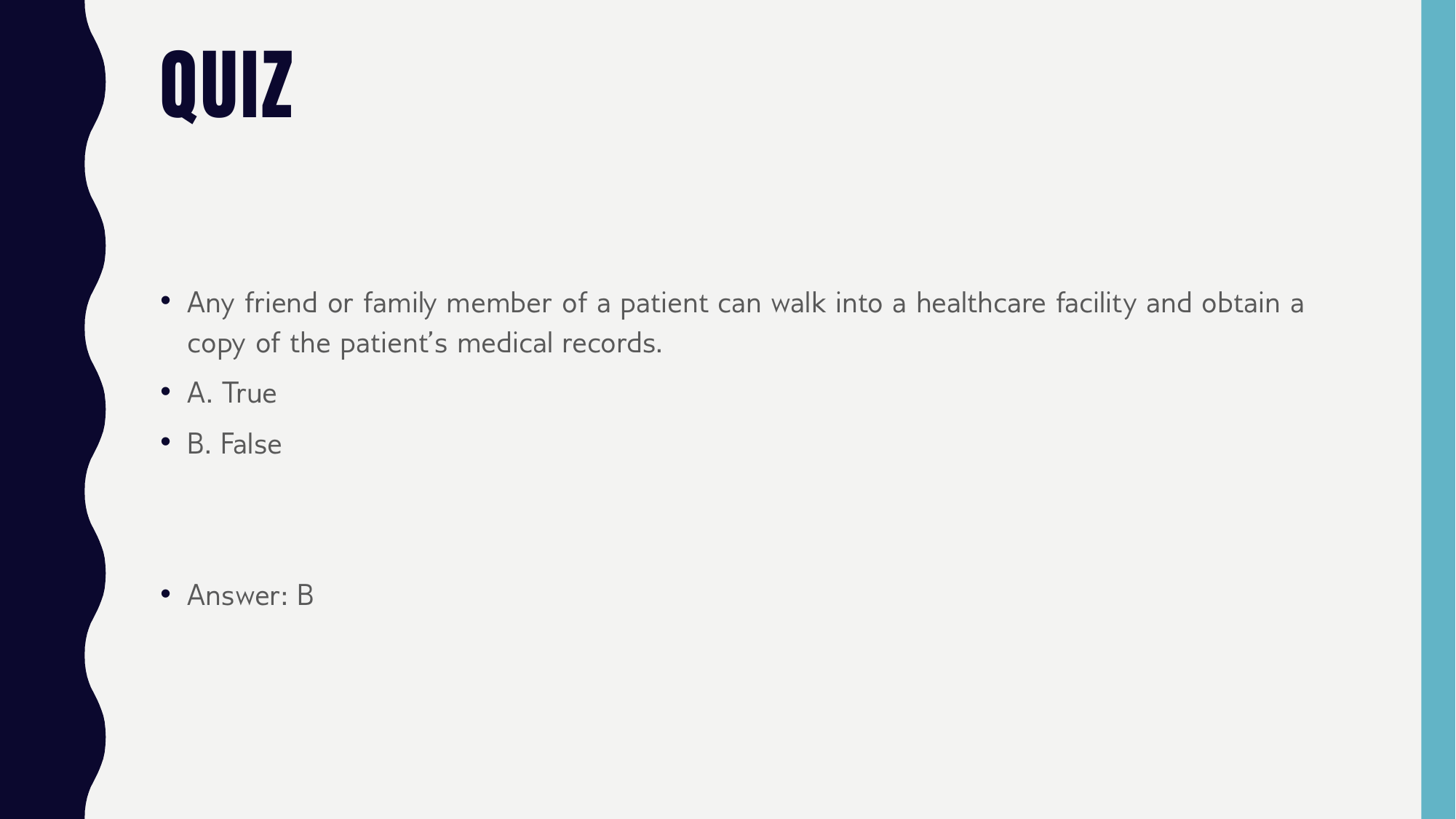

# Quiz
Any friend or family member of a patient can walk into a healthcare facility and obtain a copy of the patient’s medical records.
A. True
B. False

Answer: B